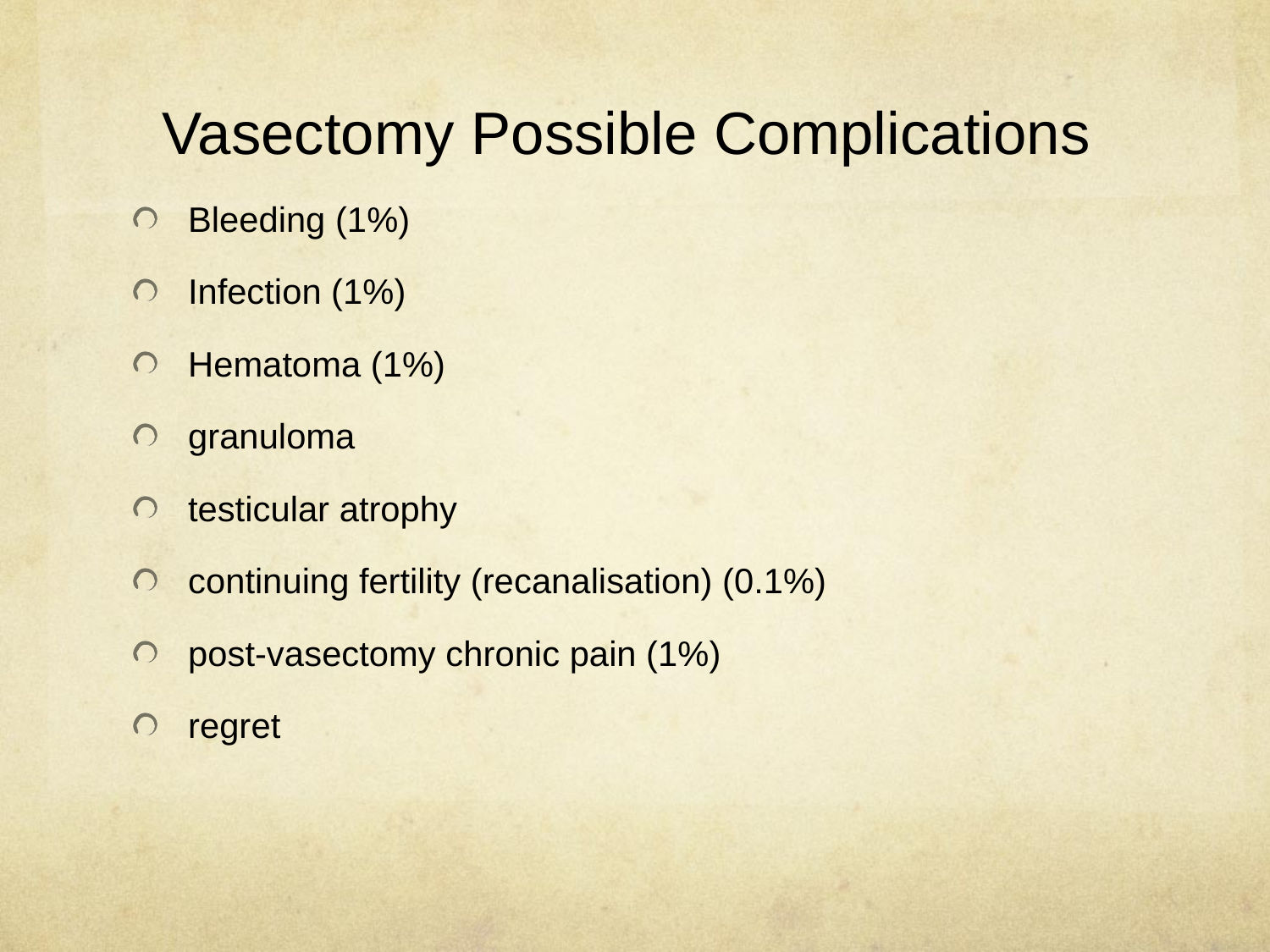

Vasectomy Possible Complications
Bleeding (1%)
Infection (1%)
Hematoma (1%)
granuloma
testicular atrophy
continuing fertility (recanalisation) (0.1%)
post-vasectomy chronic pain (1%)
regret